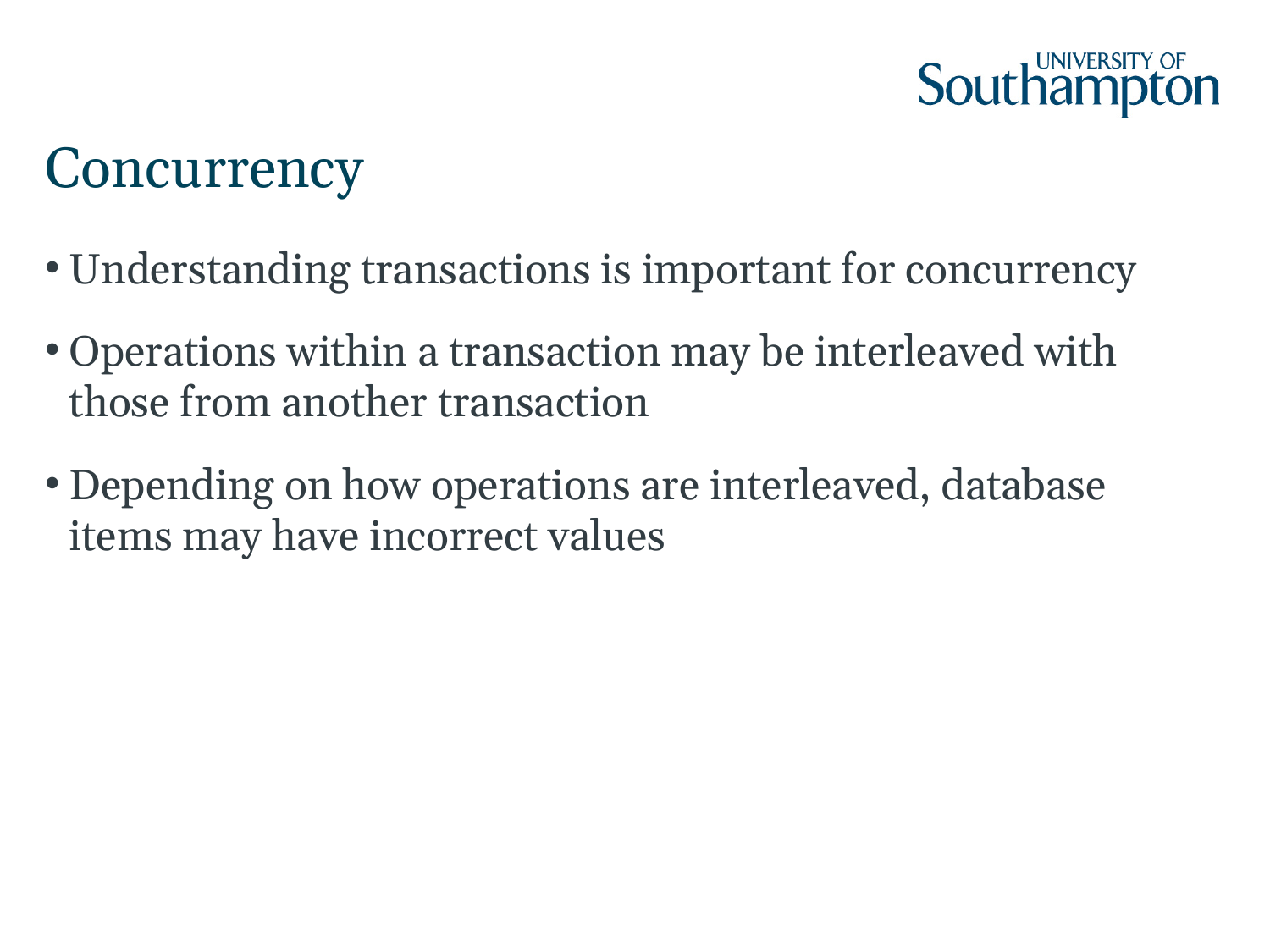

# Concurrency
Understanding transactions is important for concurrency
Operations within a transaction may be interleaved with those from another transaction
Depending on how operations are interleaved, database items may have incorrect values